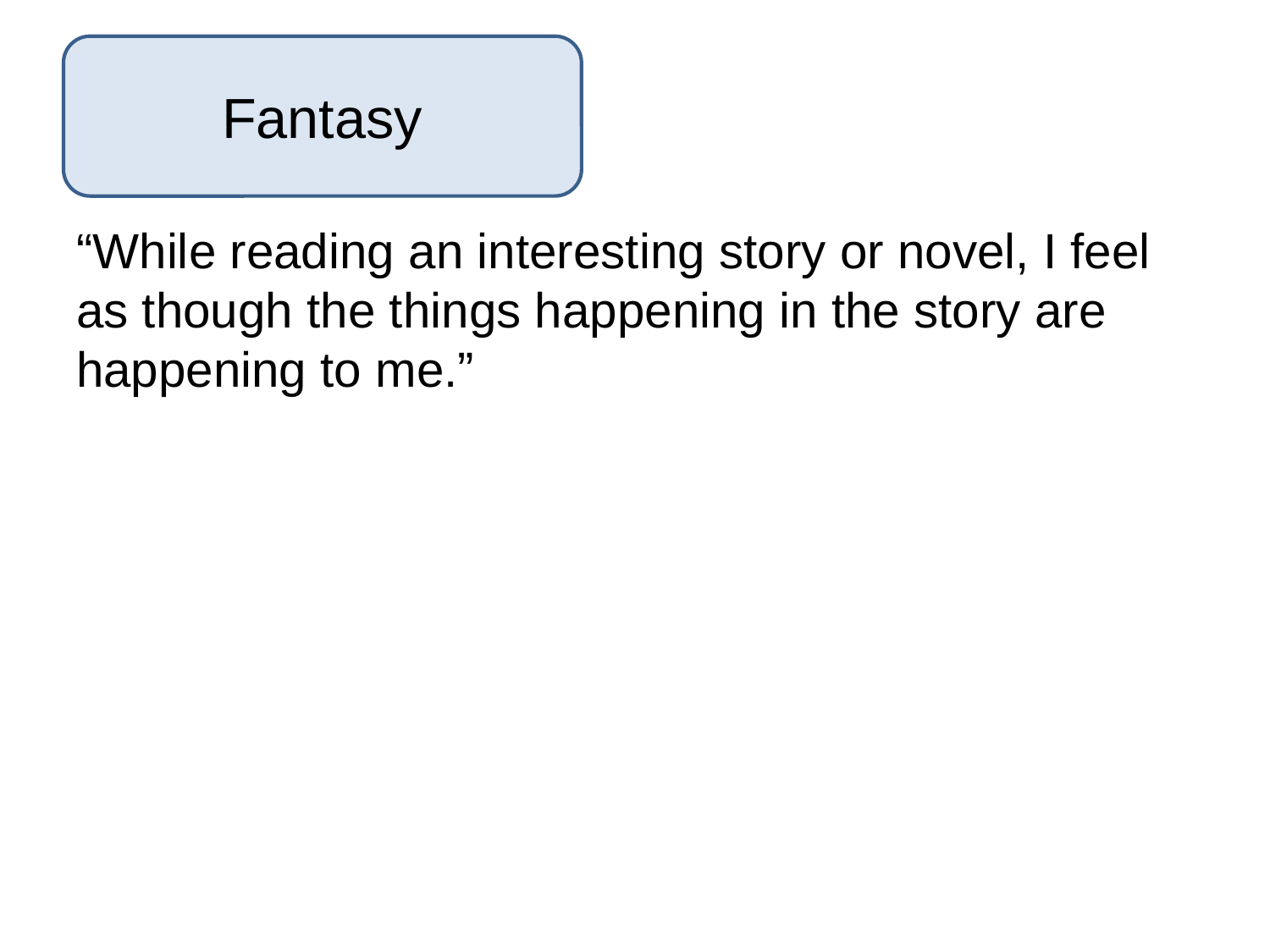

Fantasy

“While reading an interesting story or novel, I feel as though the things happening in the story are happening to me.”